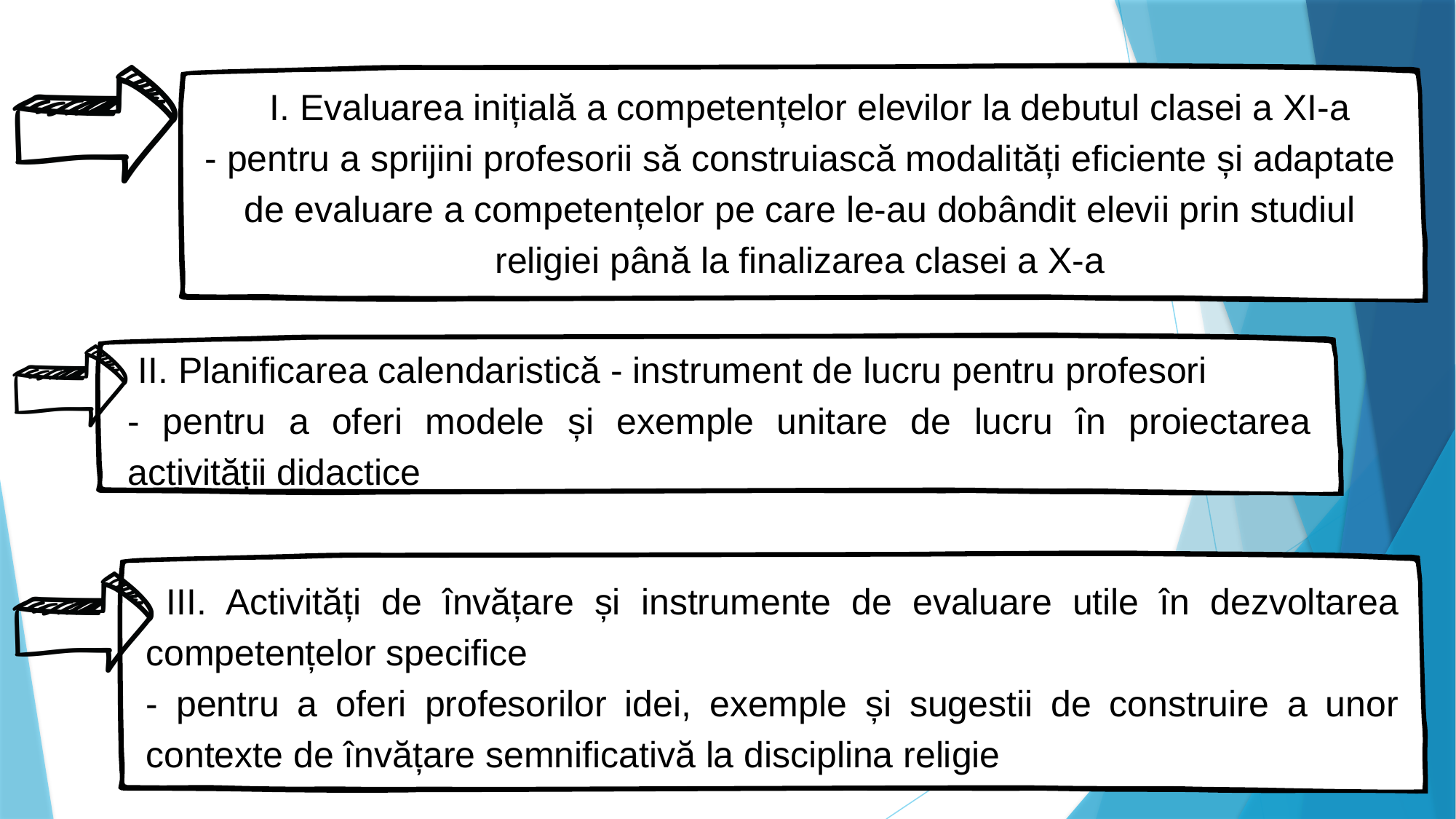

I. Evaluarea inițială a competențelor elevilor la debutul clasei a XI-a
- pentru a sprijini profesorii să construiască modalități eficiente și adaptate de evaluare a competențelor pe care le-au dobândit elevii prin studiul religiei până la finalizarea clasei a X-a

 II. Planificarea calendaristică - instrument de lucru pentru profesori
- pentru a oferi modele și exemple unitare de lucru în proiectarea activității didactice

 III. Activități de învățare și instrumente de evaluare utile în dezvoltarea competențelor specifice
- pentru a oferi profesorilor idei, exemple și sugestii de construire a unor contexte de învățare semnificativă la disciplina religie